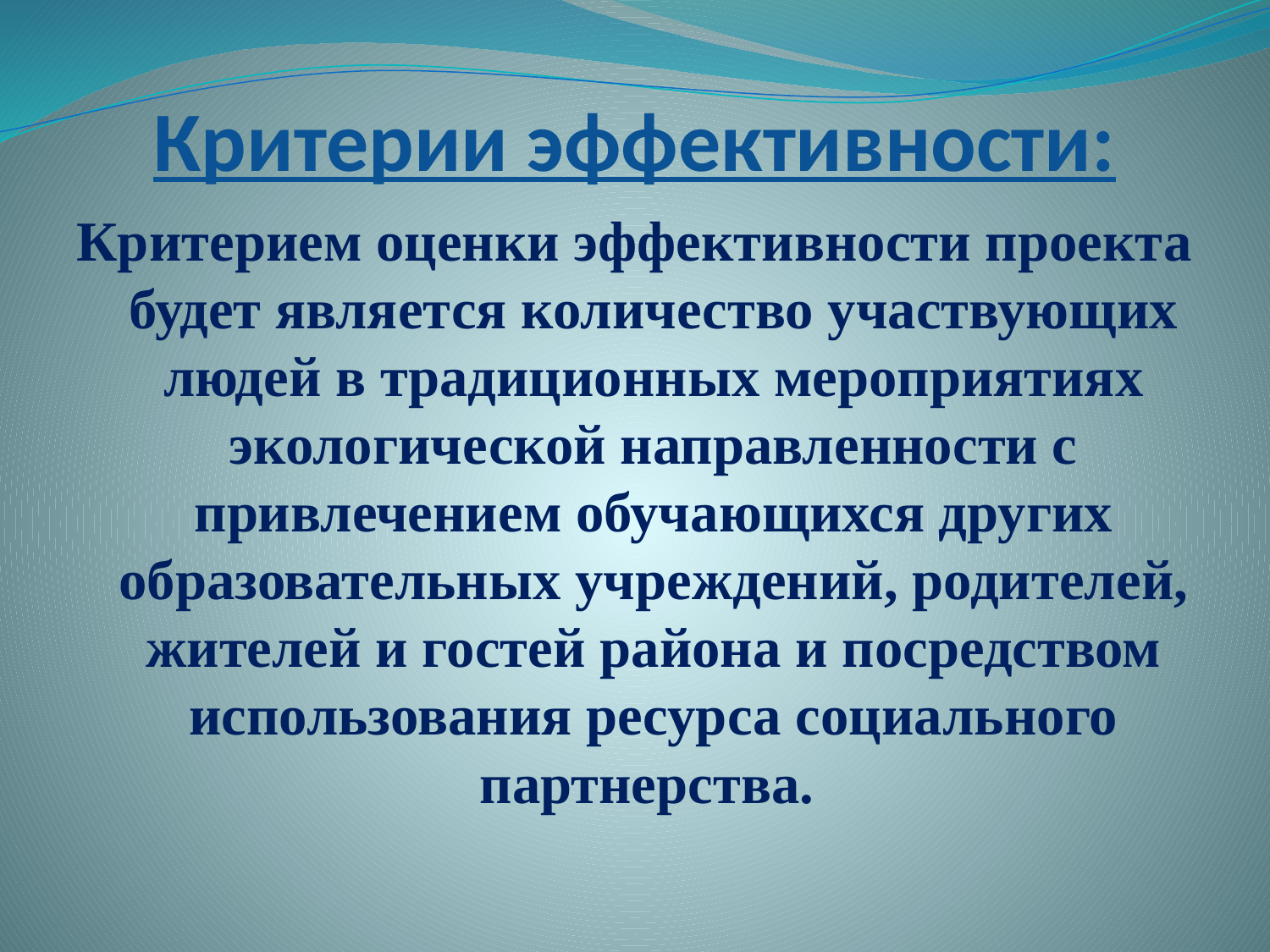

# Критерии эффективности:
Критерием оценки эффективности проекта будет является количество участвующих людей в традиционных мероприятиях экологической направленности с привлечением обучающихся других образовательных учреждений, родителей, жителей и гостей района и посредством использования ресурса социального партнерства.